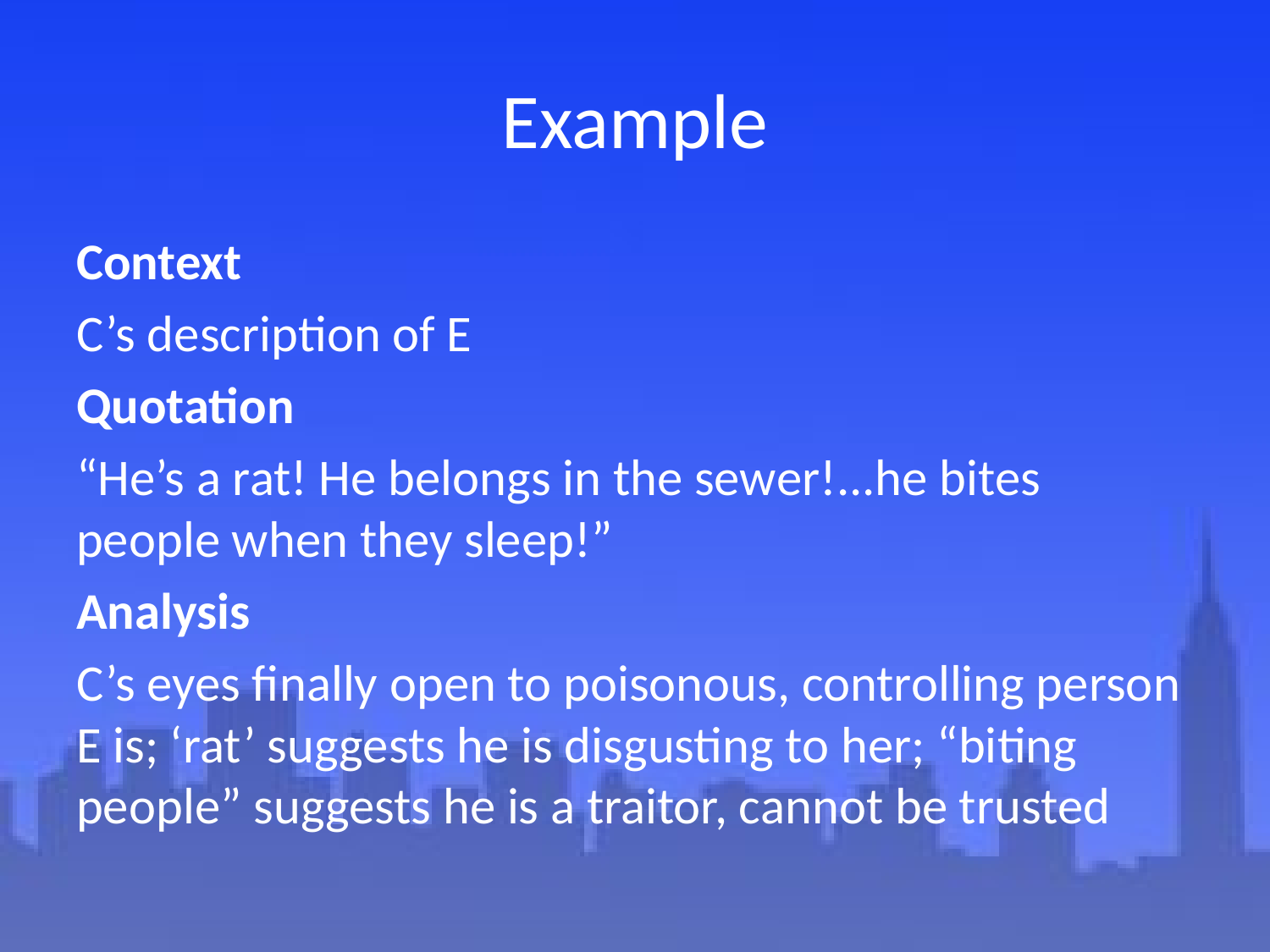

# Example
Context
C’s description of E
Quotation
“He’s a rat! He belongs in the sewer!...he bites people when they sleep!”
Analysis
C’s eyes finally open to poisonous, controlling person E is; ‘rat’ suggests he is disgusting to her; “biting people” suggests he is a traitor, cannot be trusted